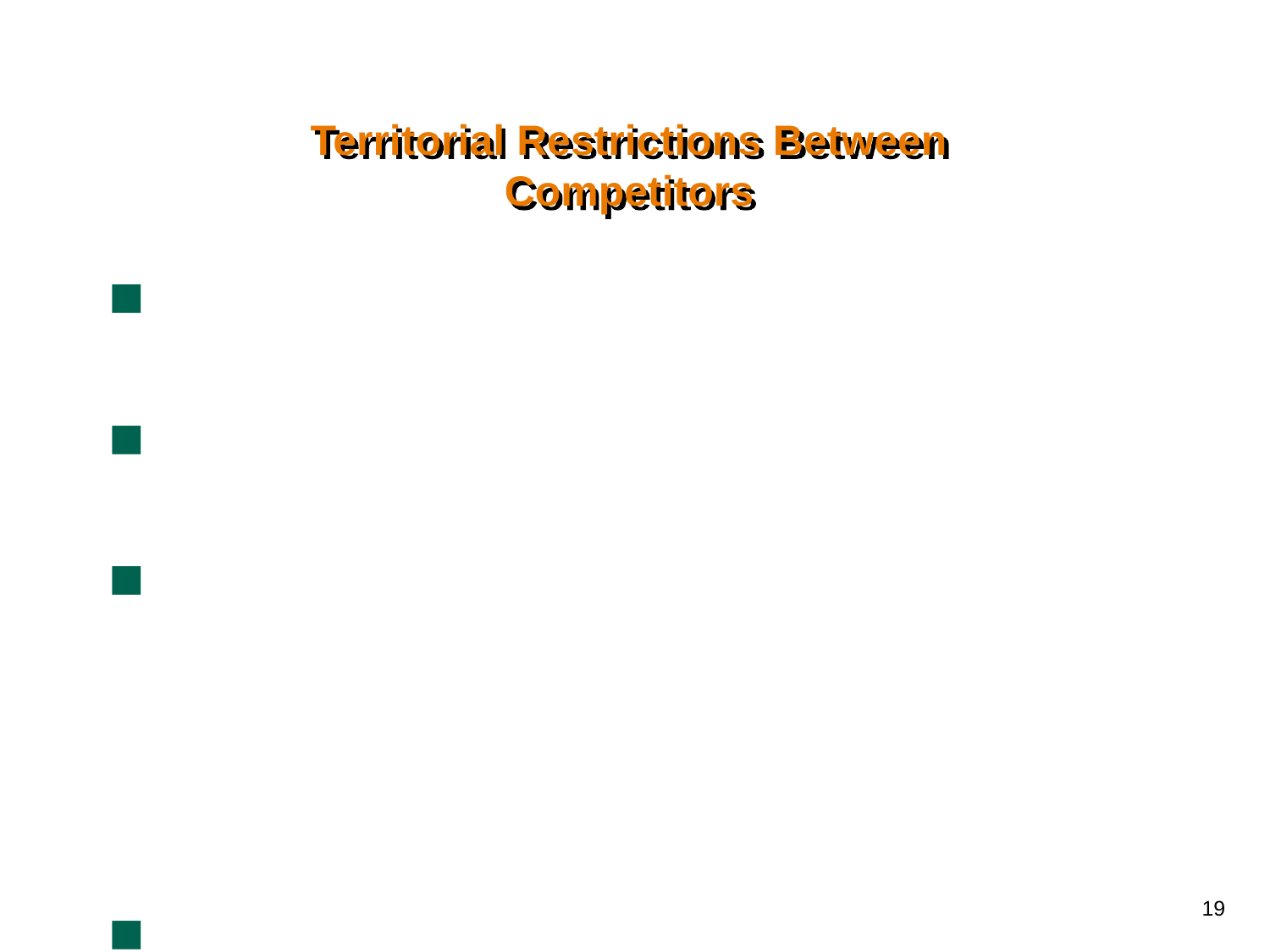

# Territorial Restrictions Between Competitors
Field-of-use restrictions are permissible, provided non-reciprocal
Exclusive territories and customer groups are permissible, provided non-reciprocal
Active sales by licensee into exclusive territory or to exclusive customer group allocated by the licensor to another licensee provided that latter did not compete with licensor at the time when it concluded its own agreement
Passive sales may be restricted (between licensor and licensee)
Own-use restrictions and obligation to produce only for one customer permissible
19